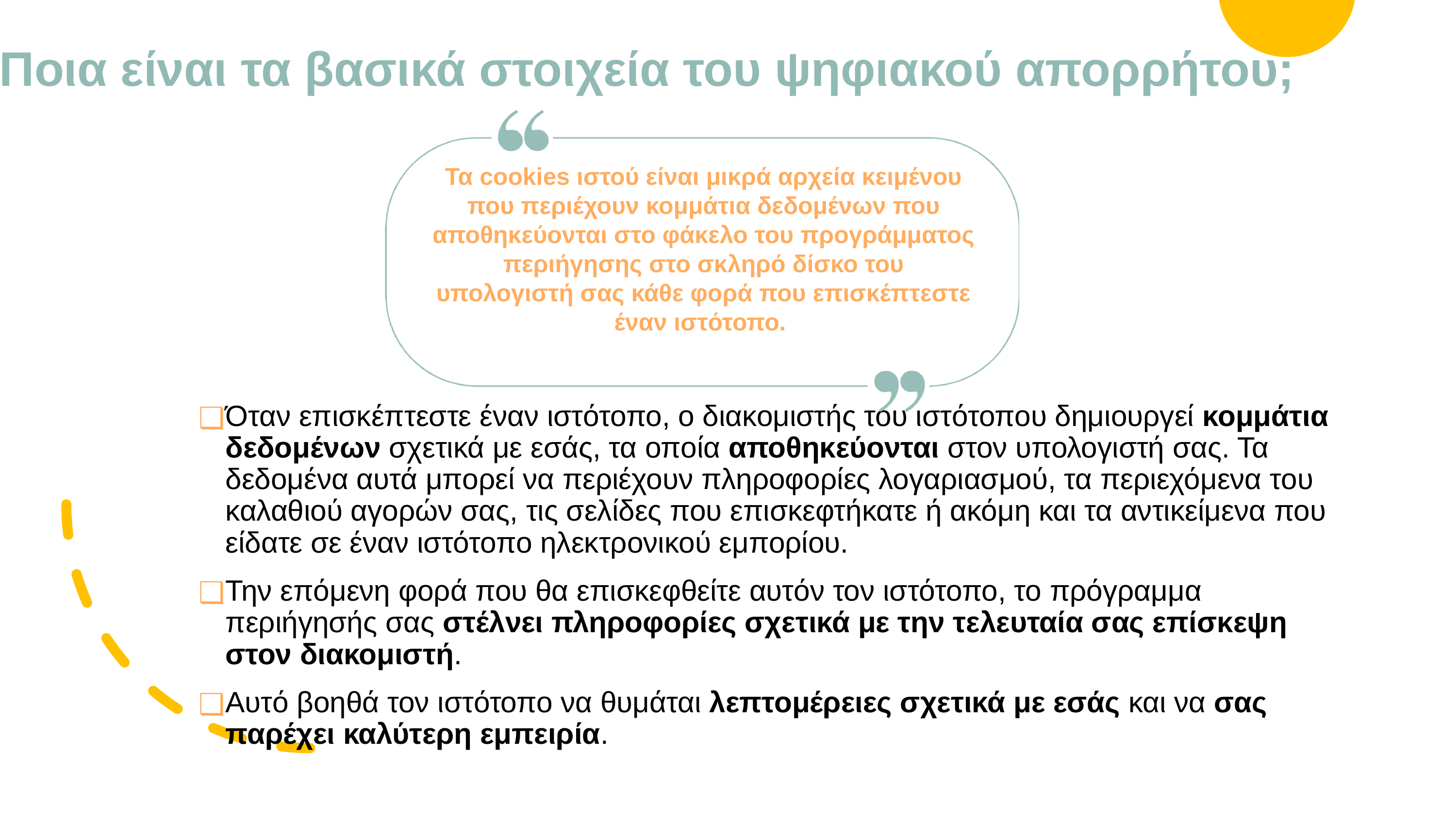

# Ποια είναι τα βασικά στοιχεία του ψηφιακού απορρήτου;

Τα cookies ιστού είναι μικρά αρχεία κειμένου που περιέχουν κομμάτια δεδομένων που αποθηκεύονται στο φάκελο του προγράμματος περιήγησης στο σκληρό δίσκο του υπολογιστή σας κάθε φορά που επισκέπτεστε έναν ιστότοπο.

Όταν επισκέπτεστε έναν ιστότοπο, ο διακομιστής του ιστότοπου δημιουργεί κομμάτια δεδομένων σχετικά με εσάς, τα οποία αποθηκεύονται στον υπολογιστή σας. Τα δεδομένα αυτά μπορεί να περιέχουν πληροφορίες λογαριασμού, τα περιεχόμενα του καλαθιού αγορών σας, τις σελίδες που επισκεφτήκατε ή ακόμη και τα αντικείμενα που είδατε σε έναν ιστότοπο ηλεκτρονικού εμπορίου.
Την επόμενη φορά που θα επισκεφθείτε αυτόν τον ιστότοπο, το πρόγραμμα περιήγησής σας στέλνει πληροφορίες σχετικά με την τελευταία σας επίσκεψη στον διακομιστή.
Αυτό βοηθά τον ιστότοπο να θυμάται λεπτομέρειες σχετικά με εσάς και να σας παρέχει καλύτερη εμπειρία.